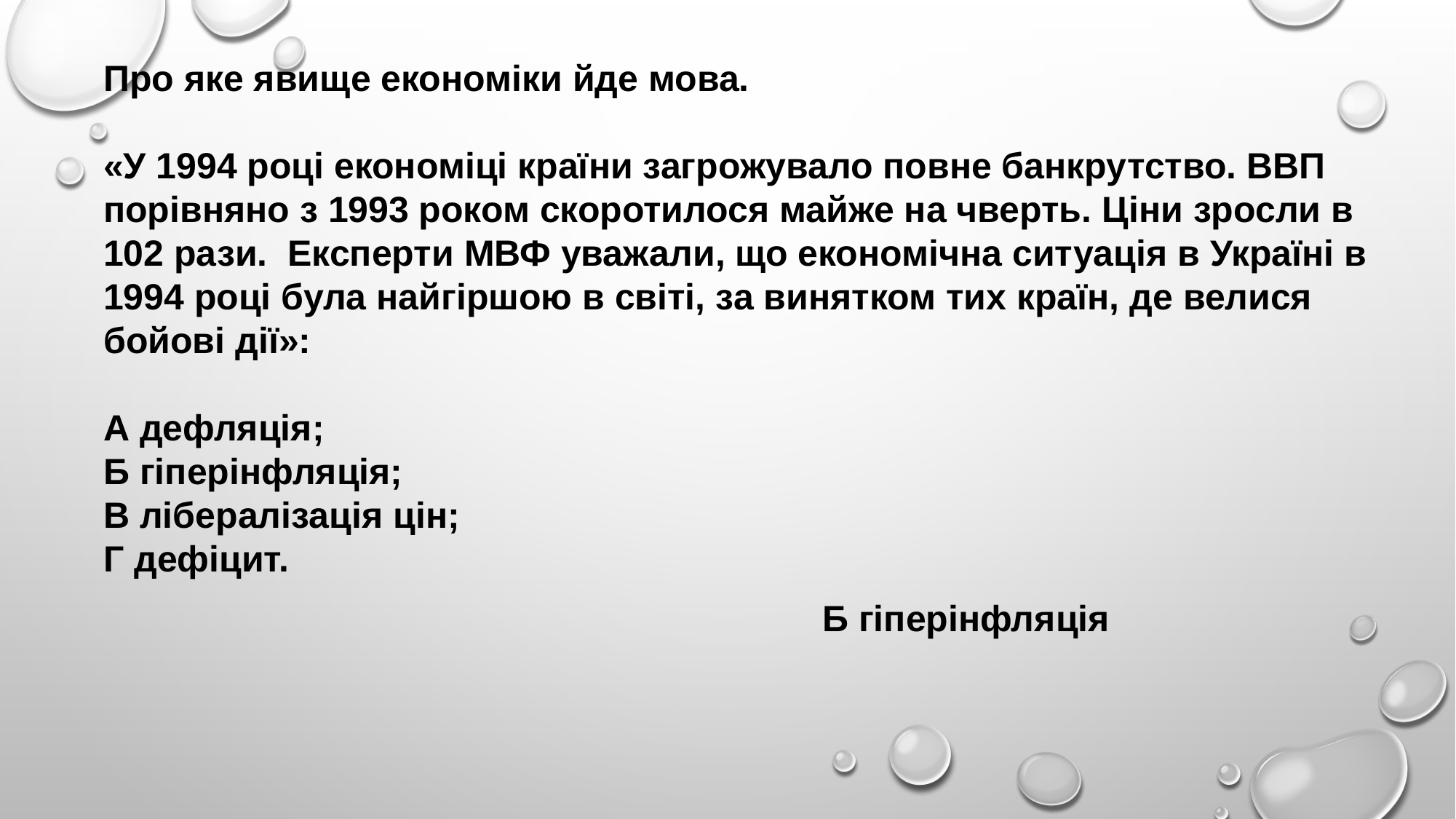

Про яке явище економіки йде мова.

«У 1994 році економіці країни загрожувало повне банкрутство. ВВП
порівняно з 1993 роком скоротилося майже на чверть. Ціни зросли в
102 рази.  Експерти МВФ уважали, що економічна ситуація в Україні в
1994 році була найгіршою в світі, за винятком тих країн, де велися
бойові дії»:

А дефляція;
Б гіперінфляція;
В лібералізація цін;
Г дефіцит.
Б гіперінфляція